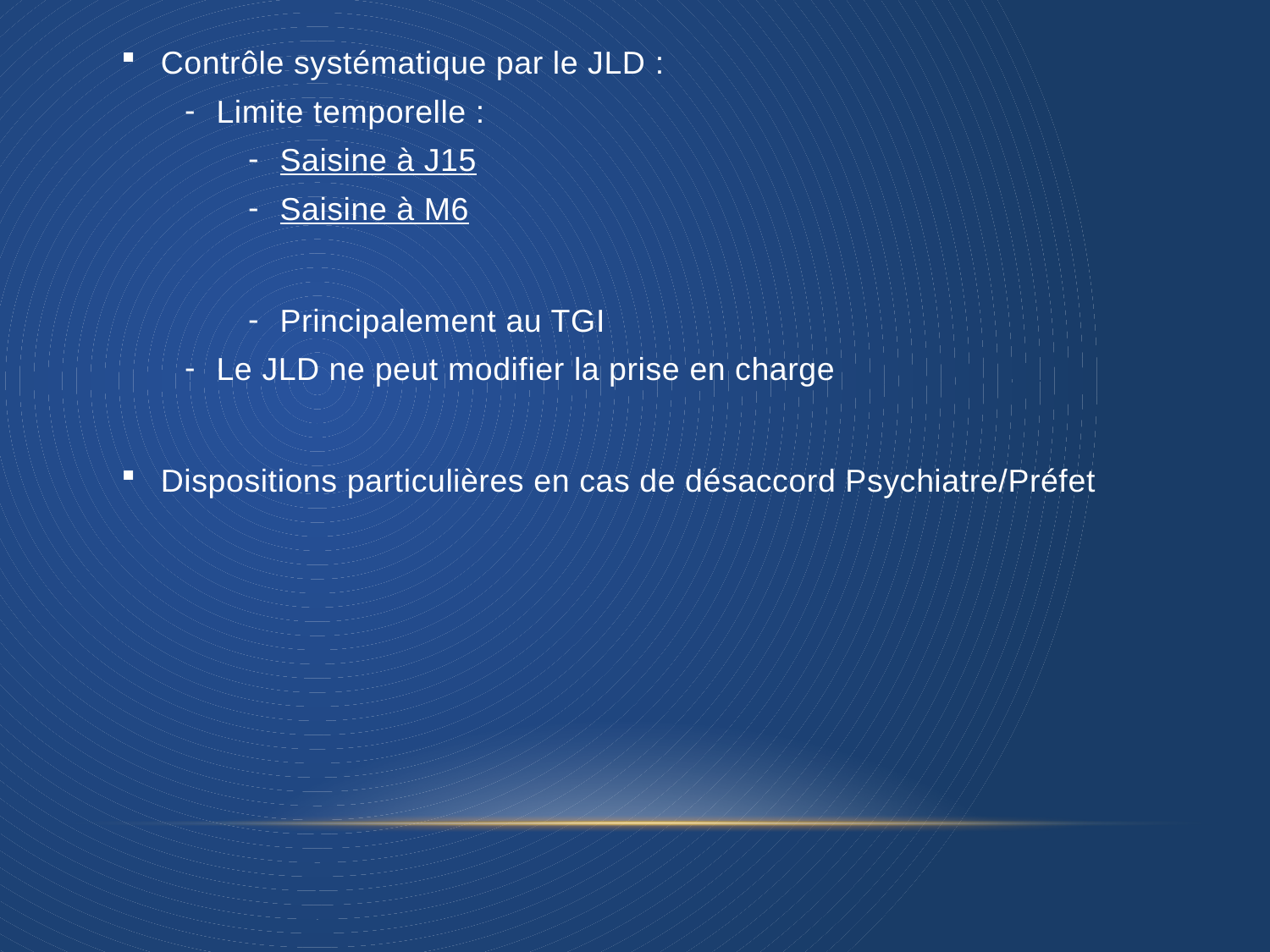

Contrôle systématique par le JLD :
Limite temporelle :
Saisine à J15
Saisine à M6

Principalement au TGI
Le JLD ne peut modifier la prise en charge

Dispositions particulières en cas de désaccord Psychiatre/Préfet